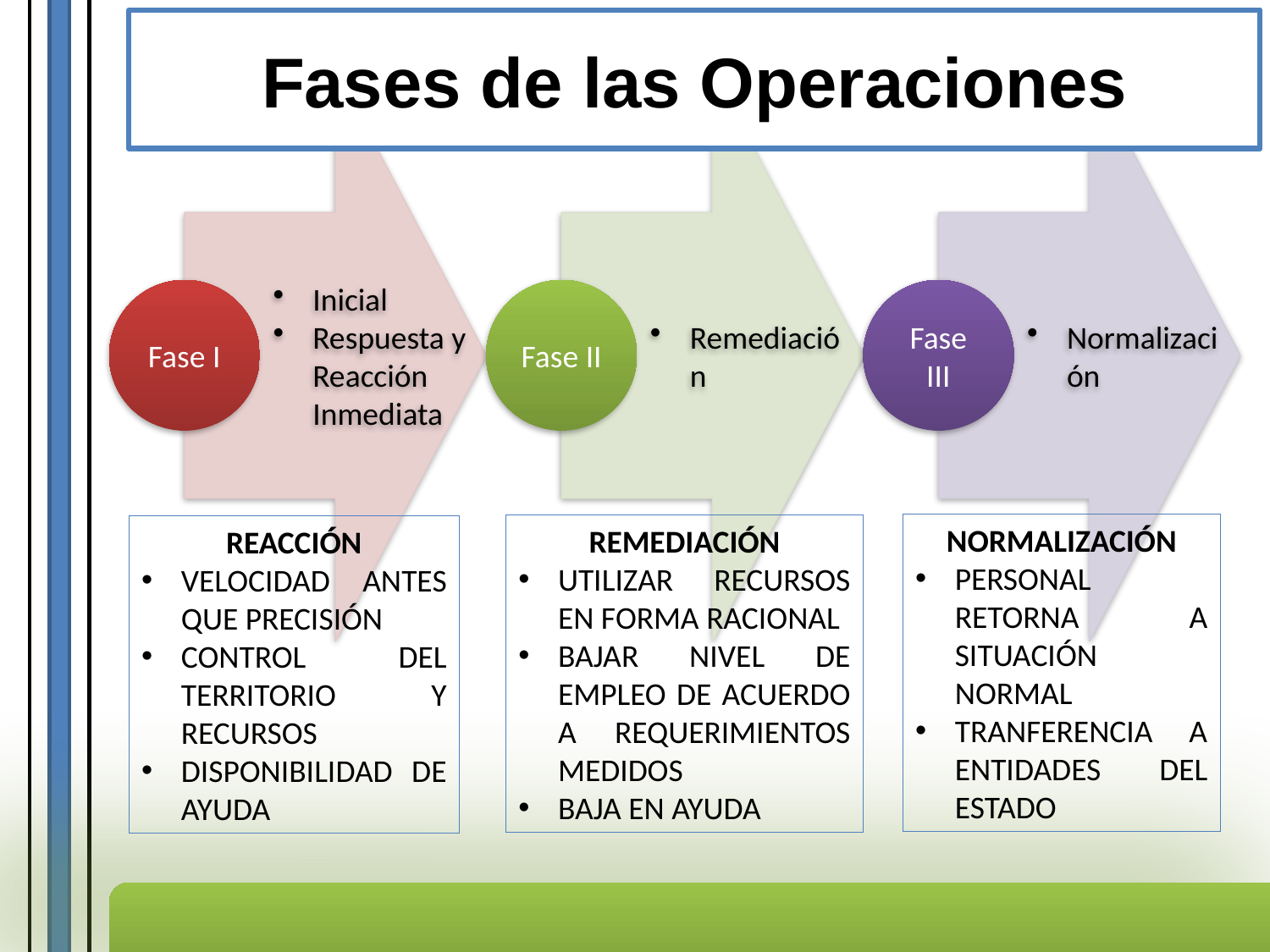

Fase I
Inicial
Respuesta y Reacción Inmediata
Fase II
Remediación
Fase III
Normalización
Fases de las Operaciones
NORMALIZACIÓN
PERSONAL RETORNA A SITUACIÓN NORMAL
TRANFERENCIA A ENTIDADES DEL ESTADO
REMEDIACIÓN
UTILIZAR RECURSOS EN FORMA RACIONAL
BAJAR NIVEL DE EMPLEO DE ACUERDO A REQUERIMIENTOS MEDIDOS
BAJA EN AYUDA
REACCIÓN
VELOCIDAD ANTES QUE PRECISIÓN
CONTROL DEL TERRITORIO  Y RECURSOS
DISPONIBILIDAD DE AYUDA
Solo personal en la ZED